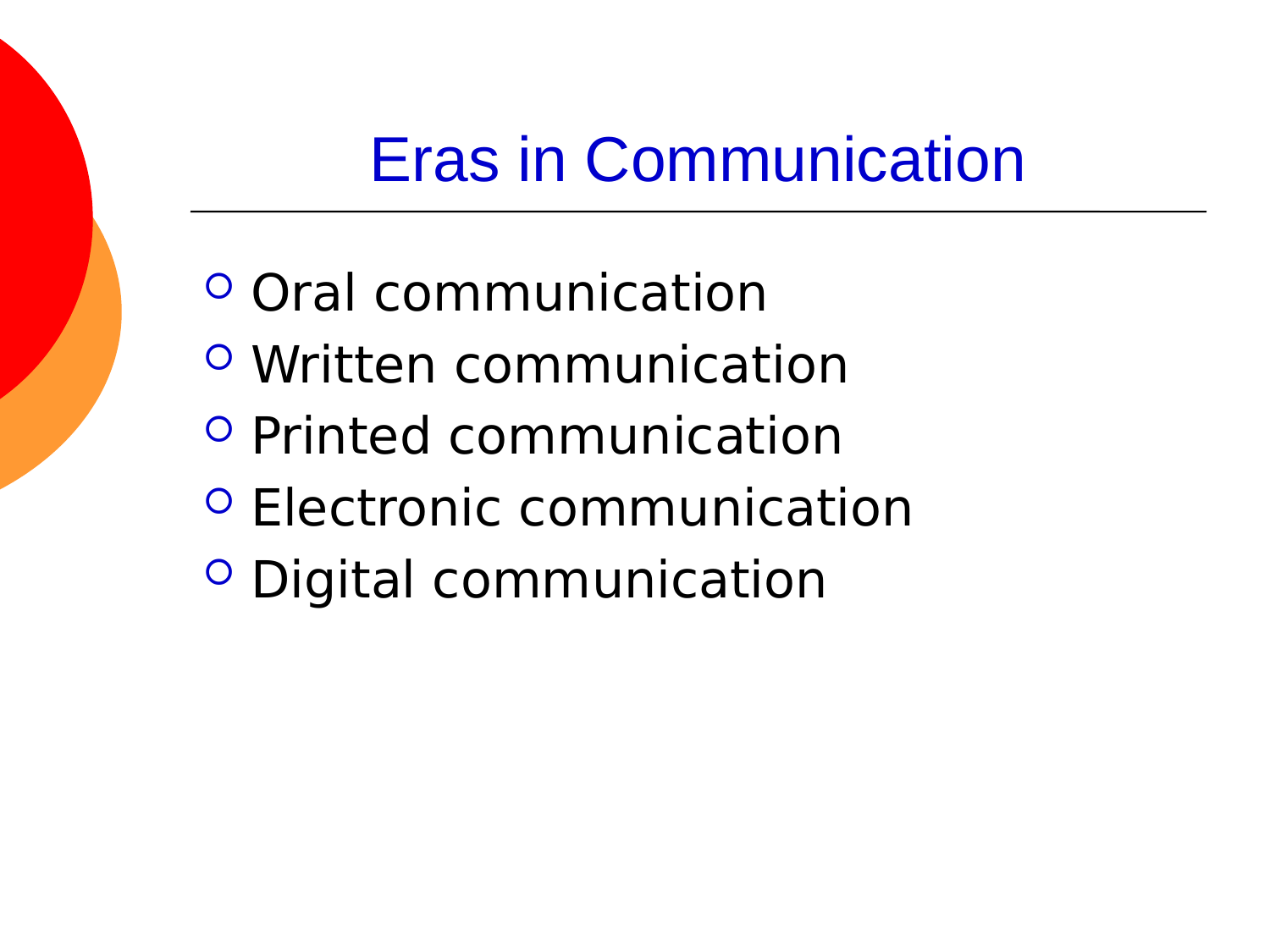

# Eras in Communication
Oral communication
Written communication
Printed communication
Electronic communication
Digital communication